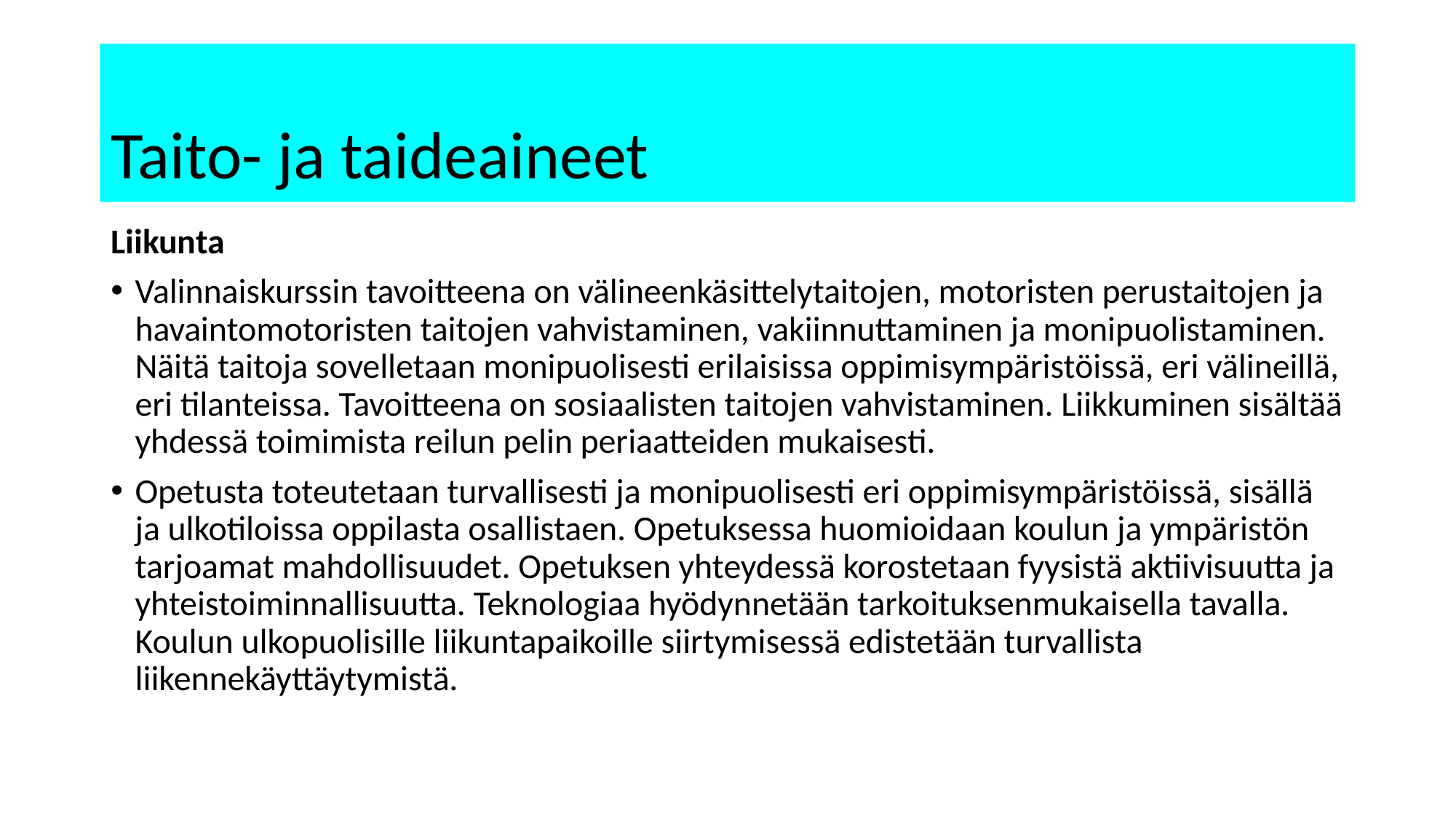

# Taito- ja taideaineet

Liikunta
Valinnaiskurssin tavoitteena on välineenkäsittelytaitojen, motoristen perustaitojen ja havaintomotoristen taitojen vahvistaminen, vakiinnuttaminen ja monipuolistaminen. Näitä taitoja sovelletaan monipuolisesti erilaisissa oppimisympäristöissä, eri välineillä, eri tilanteissa. Tavoitteena on sosiaalisten taitojen vahvistaminen. Liikkuminen sisältää yhdessä toimimista reilun pelin periaatteiden mukaisesti.
Opetusta toteutetaan turvallisesti ja monipuolisesti eri oppimisympäristöissä, sisällä ja ulkotiloissa oppilasta osallistaen. Opetuksessa huomioidaan koulun ja ympäristön tarjoamat mahdollisuudet. Opetuksen yhteydessä korostetaan fyysistä aktiivisuutta ja yhteistoiminnallisuutta. Teknologiaa hyödynnetään tarkoituksenmukaisella tavalla. Koulun ulkopuolisille liikuntapaikoille siirtymisessä edistetään turvallista liikennekäyttäytymistä.